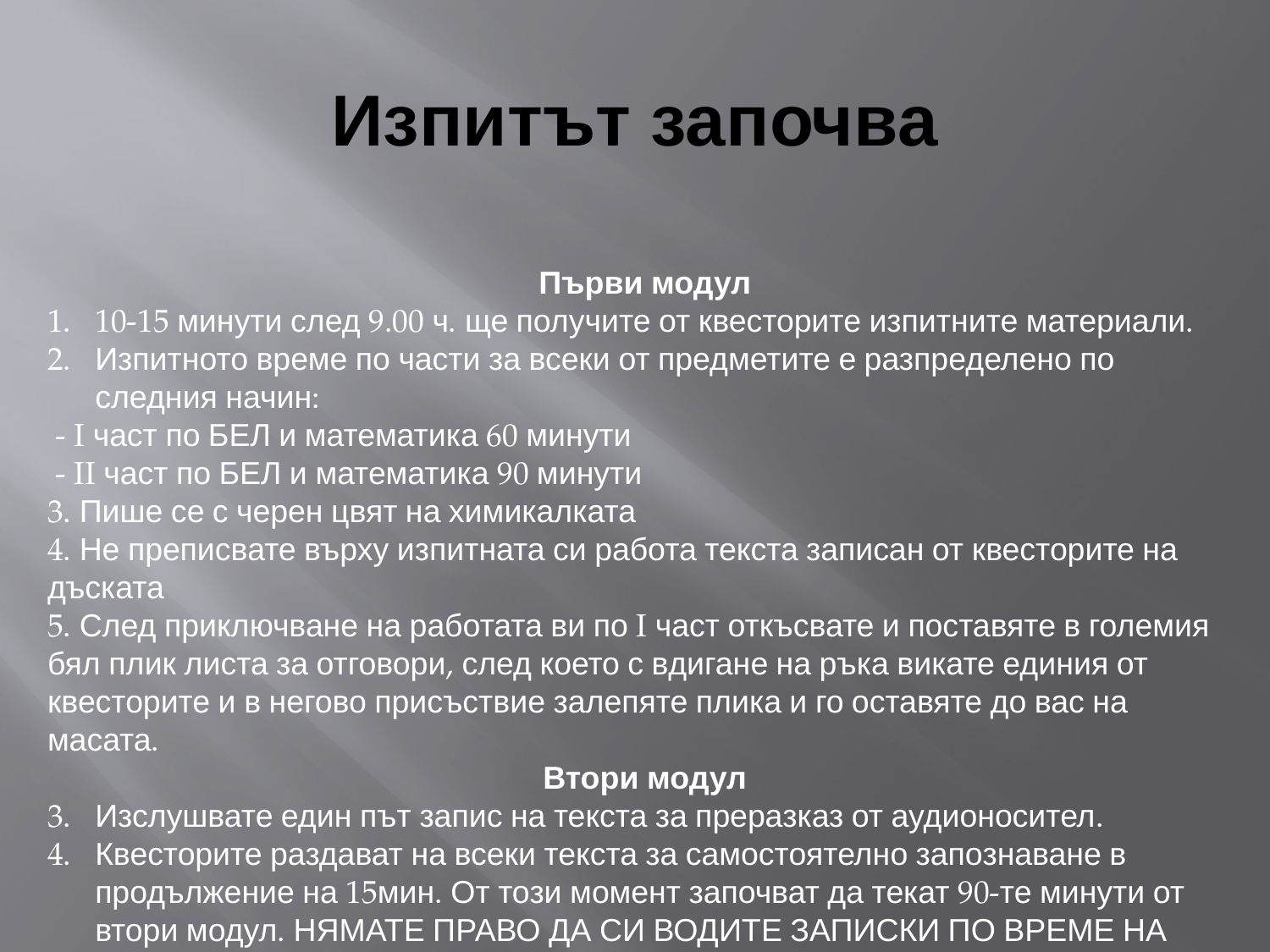

# Изпитът започва
Първи модул
10-15 минути след 9.00 ч. ще получите от квесторите изпитните материали.
Изпитното време по части за всеки от предметите е разпределено по следния начин:
 - I част по БЕЛ и математика 60 минути
 - II част по БЕЛ и математика 90 минути
3. Пише се с черен цвят на химикалката
4. Не преписвате върху изпитната си работа текста записан от квесторите на дъската
5. След приключване на работата ви по I част откъсвате и поставяте в големия бял плик листа за отговори, след което с вдигане на ръка викате единия от квесторите и в негово присъствие залепяте плика и го оставяте до вас на масата.
Втори модул
Изслушвате един път запис на текста за преразказ от аудионосител.
Квесторите раздават на всеки текста за самостоятелно запознаване в продължение на 15мин. От този момент започват да текат 90-те минути от втори модул. НЯМАТЕ ПРАВО ДА СИ ВОДИТЕ ЗАПИСКИ ПО ВРЕМЕ НА ТОВА ЧЕТЕНЕ.
След това имате 75 мин. Да напишете отговора на задачата по втори модул.